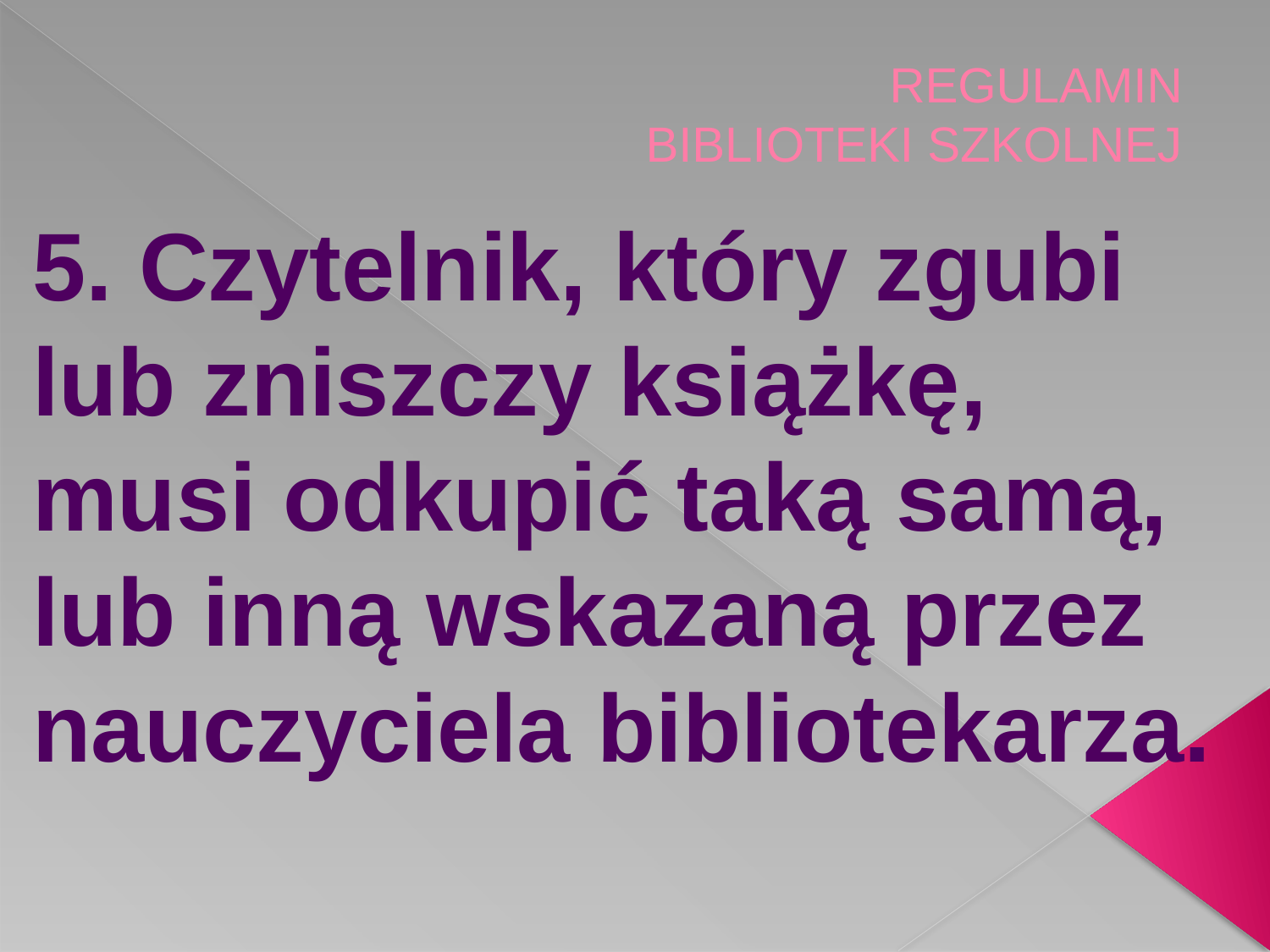

# REGULAMIN BIBLIOTEKI SZKOLNEJ
5. Czytelnik, który zgubi lub zniszczy książkę,  musi odkupić taką samą, lub inną wskazaną przez nauczyciela bibliotekarza.